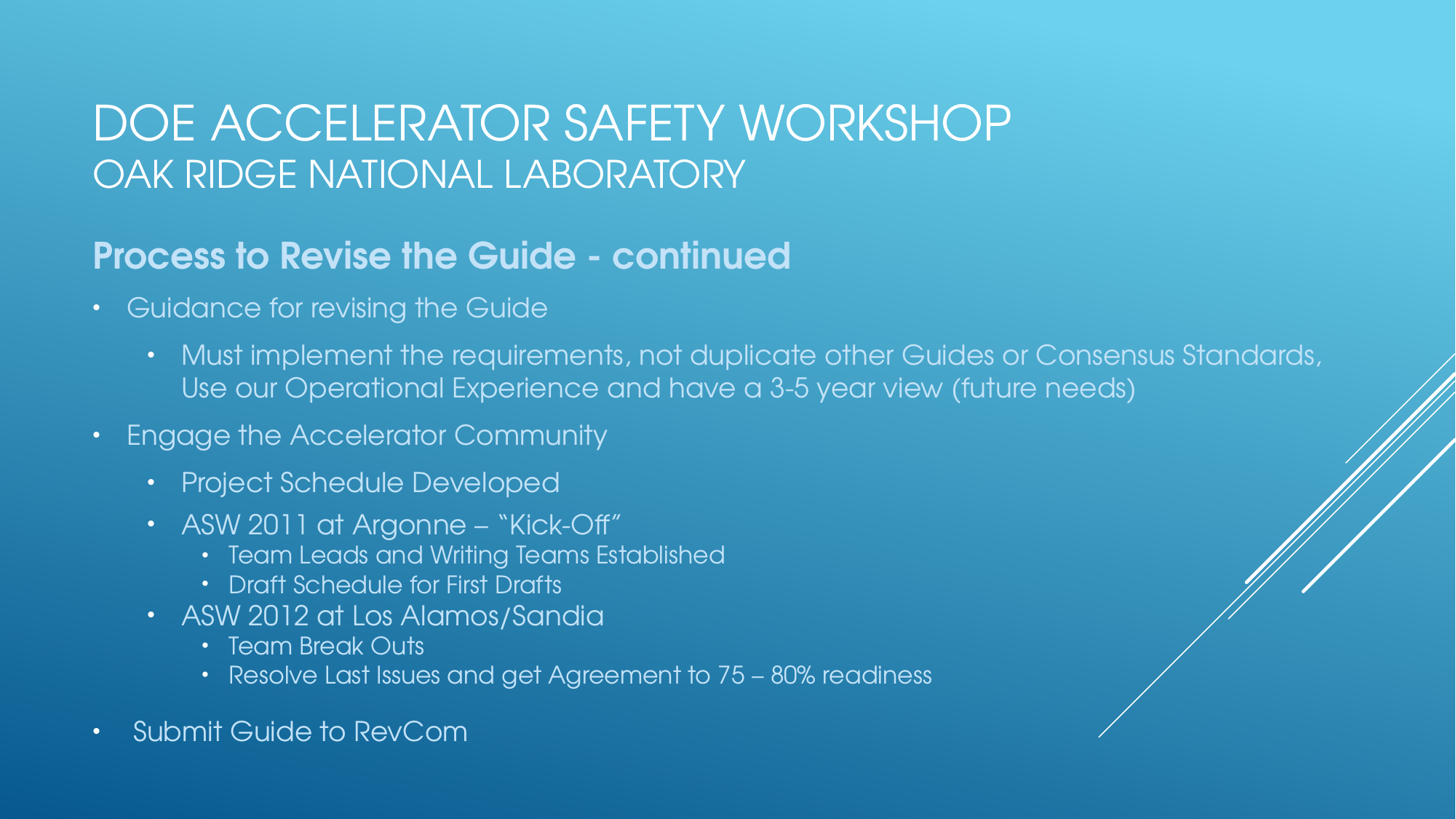

# DOE Accelerator Safety Workshop Oak Ridge National Laboratory
Process to Revise the Guide - continued
Guidance for revising the Guide
Must implement the requirements, not duplicate other Guides or Consensus Standards, Use our Operational Experience and have a 3-5 year view (future needs)
Engage the Accelerator Community
Project Schedule Developed
ASW 2011 at Argonne – “Kick-Off”
Team Leads and Writing Teams Established
Draft Schedule for First Drafts
ASW 2012 at Los Alamos/Sandia
Team Break Outs
Resolve Last Issues and get Agreement to 75 – 80% readiness

Submit Guide to RevCom